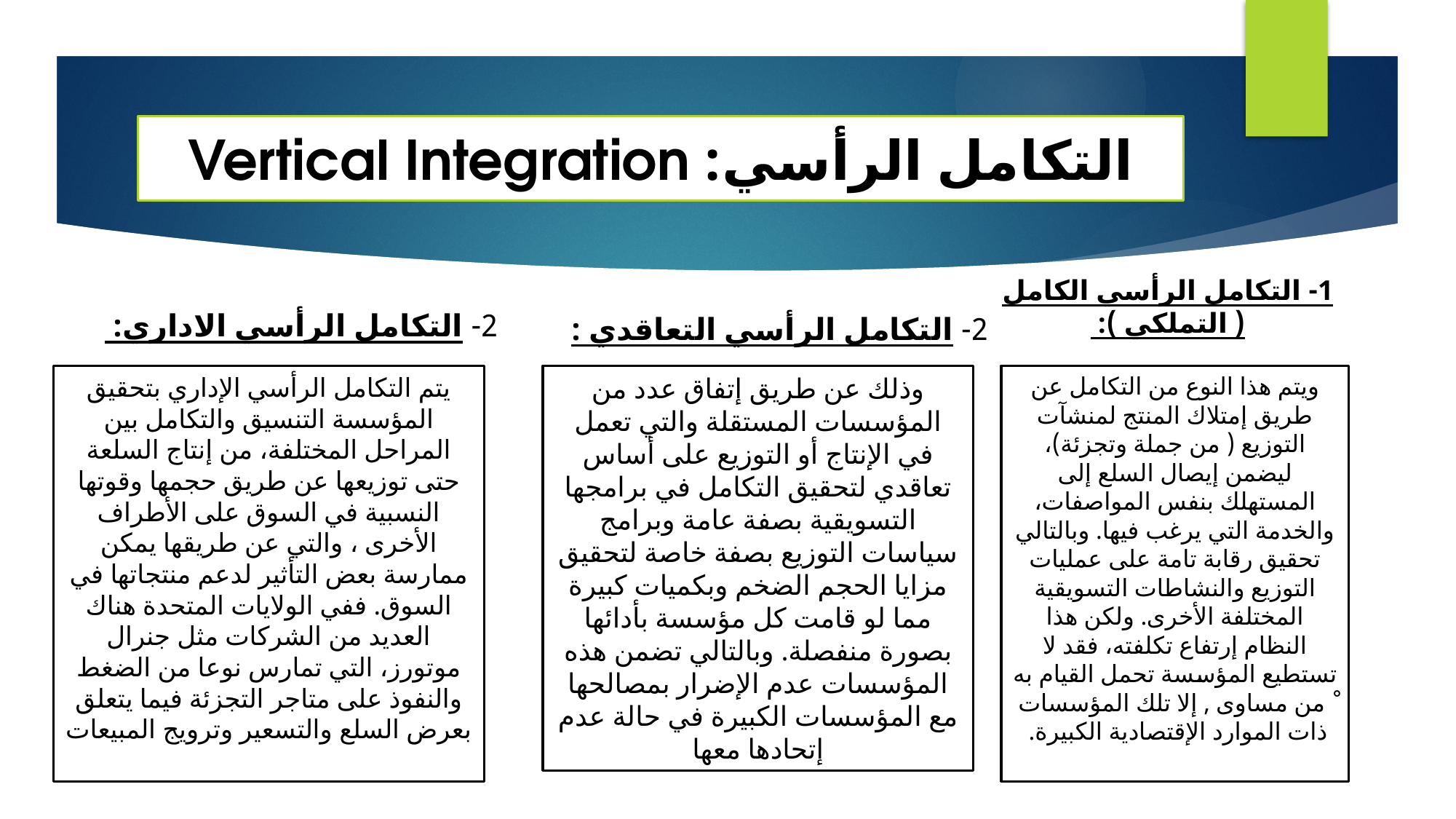

# التكامل الرأسي: Vertical Integration
1- التكامل الرأسي الكامل ( التملكي ):
2- التكامل الرأسي الاداري:
2- التكامل الرأسي التعاقدي :
ويتم هذا النوع من التكامل عن طريق إمتلاك المنتج لمنشآت التوزيع ( من جملة وتجزئة)، ليضمن إيصال السلع إلى المستهلك بنفس المواصفات، والخدمة التي يرغب فيها. وبالتالي تحقيق رقابة تامة على عمليات التوزيع والنشاطات التسويقية المختلفة الأخرى. ولكن هذا النظام إرتفاع تكلفته، فقد لا تستطيع المؤسسة تحمل القيام به ْ من مساوى , إلا تلك المؤسسات ذات الموارد الإقتصادية الكبيرة.

يتم التكامل الرأسي الإداري بتحقيق المؤسسة التنسيق والتكامل بين المراحل المختلفة، من إنتاج السلعة حتى توزيعها عن طريق حجمها وقوتها النسبية في السوق على الأطراف الأخرى ، والتي عن طريقها يمكن ممارسة بعض التأثير لدعم منتجاتها في السوق. ففي الولايات المتحدة هناك العديد من الشركات مثل جنرال موتورز، التي تمارس نوعا من الضغط والنفوذ على متاجر التجزئة فيما يتعلق بعرض السلع والتسعير وترويج المبيعات
وذلك عن طريق إتفاق عدد من المؤسسات المستقلة والتي تعمل في الإنتاج أو التوزيع على أساس تعاقدي لتحقيق التكامل في برامجها التسويقية بصفة عامة وبرامج سياسات التوزيع بصفة خاصة لتحقيق مزايا الحجم الضخم وبكميات كبيرة مما لو قامت كل مؤسسة بأدائها بصورة منفصلة. وبالتالي تضمن هذه المؤسسات عدم الإضرار بمصالحها مع المؤسسات الكبيرة في حالة عدم إتحادها معها